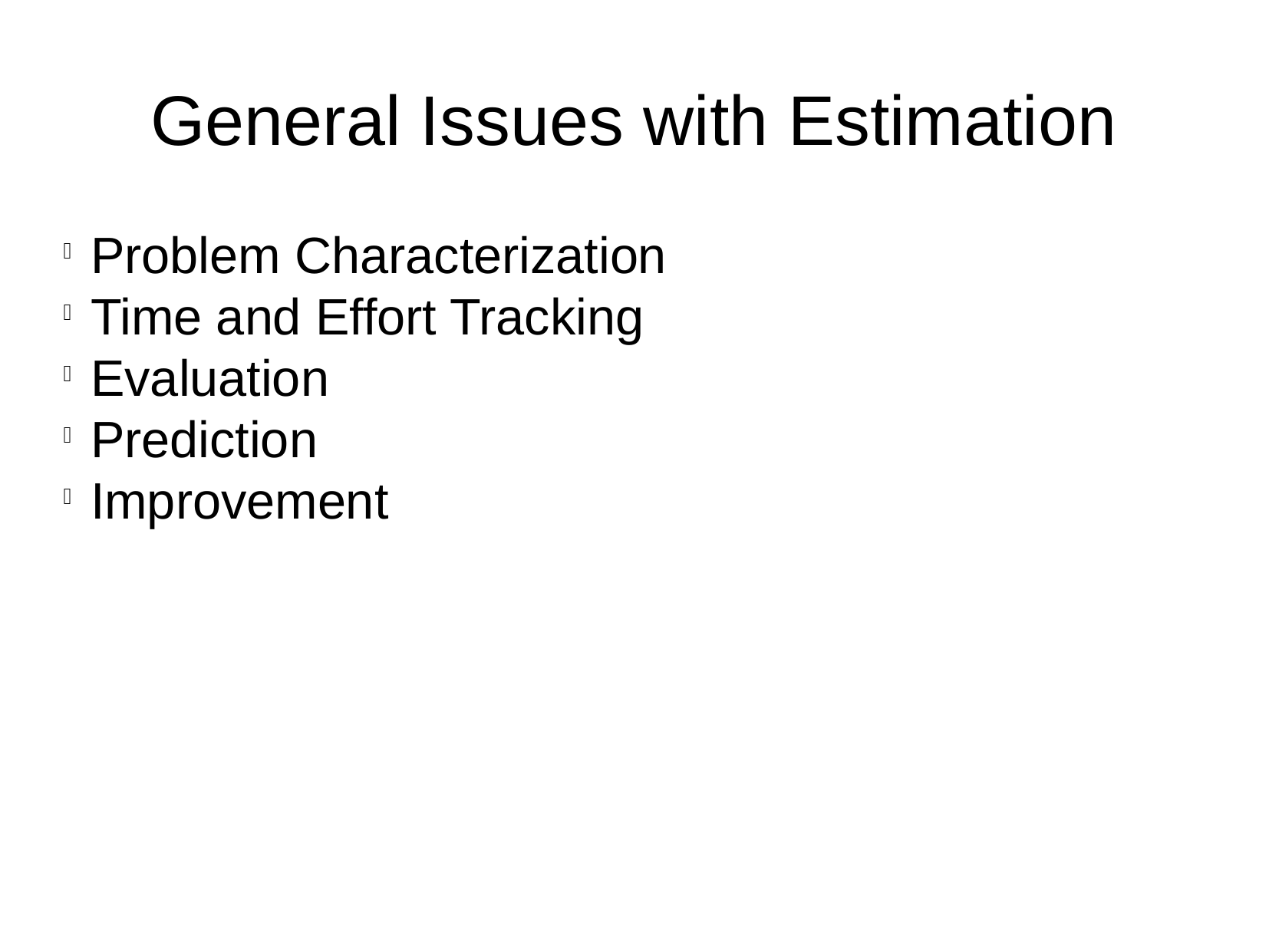

General Issues with Estimation
Problem Characterization
Time and Effort Tracking
Evaluation
Prediction
Improvement